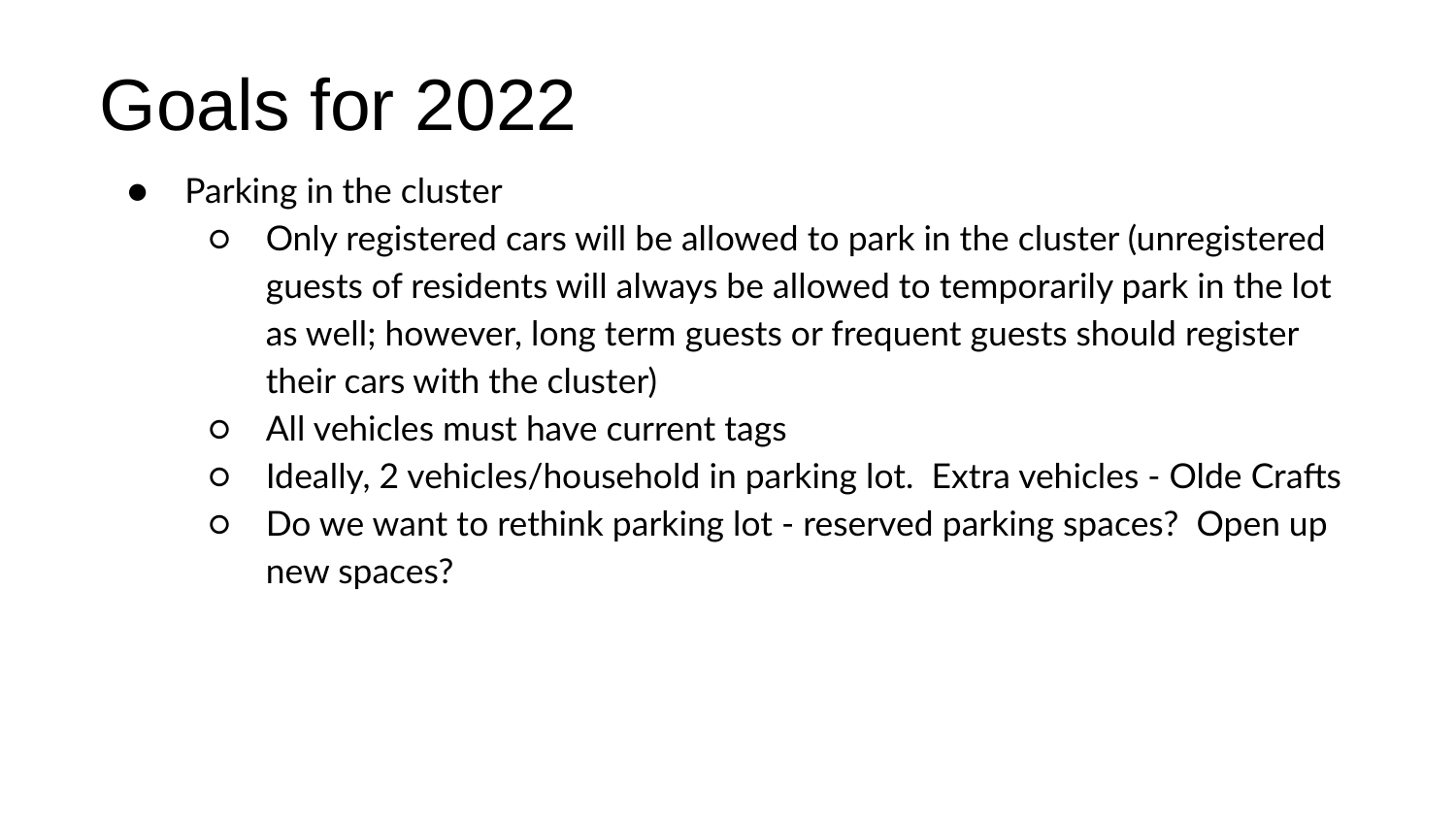

Goals for 2022
Parking in the cluster
Only registered cars will be allowed to park in the cluster (unregistered guests of residents will always be allowed to temporarily park in the lot as well; however, long term guests or frequent guests should register their cars with the cluster)
All vehicles must have current tags
Ideally, 2 vehicles/household in parking lot.  Extra vehicles - Olde Crafts
Do we want to rethink parking lot - reserved parking spaces?  Open up new spaces?